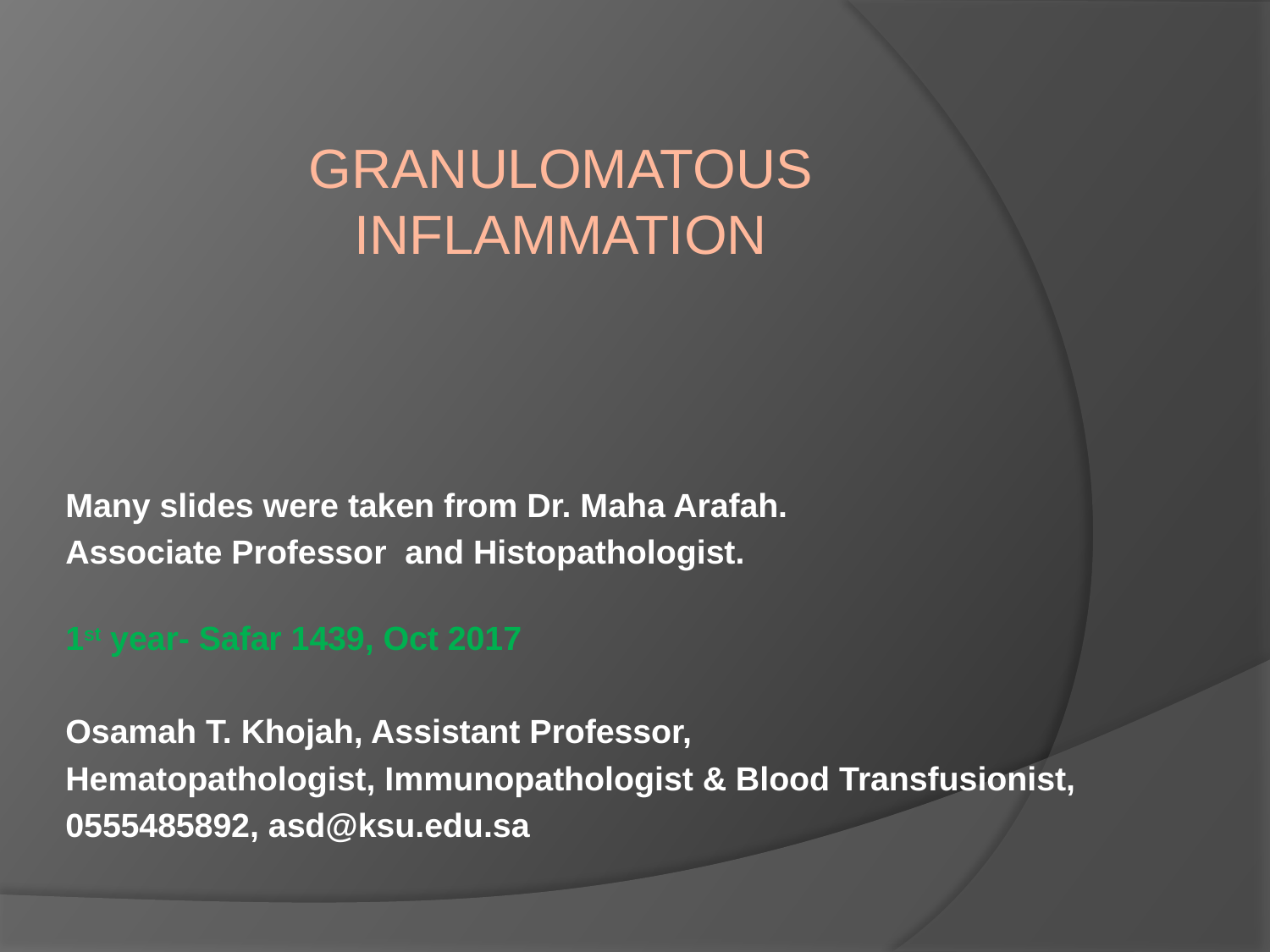

# GRANULOMATOUS INFLAMMATION
Many slides were taken from Dr. Maha Arafah.
Associate Professor  and Histopathologist.
1st year- Safar 1439, Oct 2017

Osamah T. Khojah, Assistant Professor,
Hematopathologist, Immunopathologist & Blood Transfusionist,
0555485892, asd@ksu.edu.sa